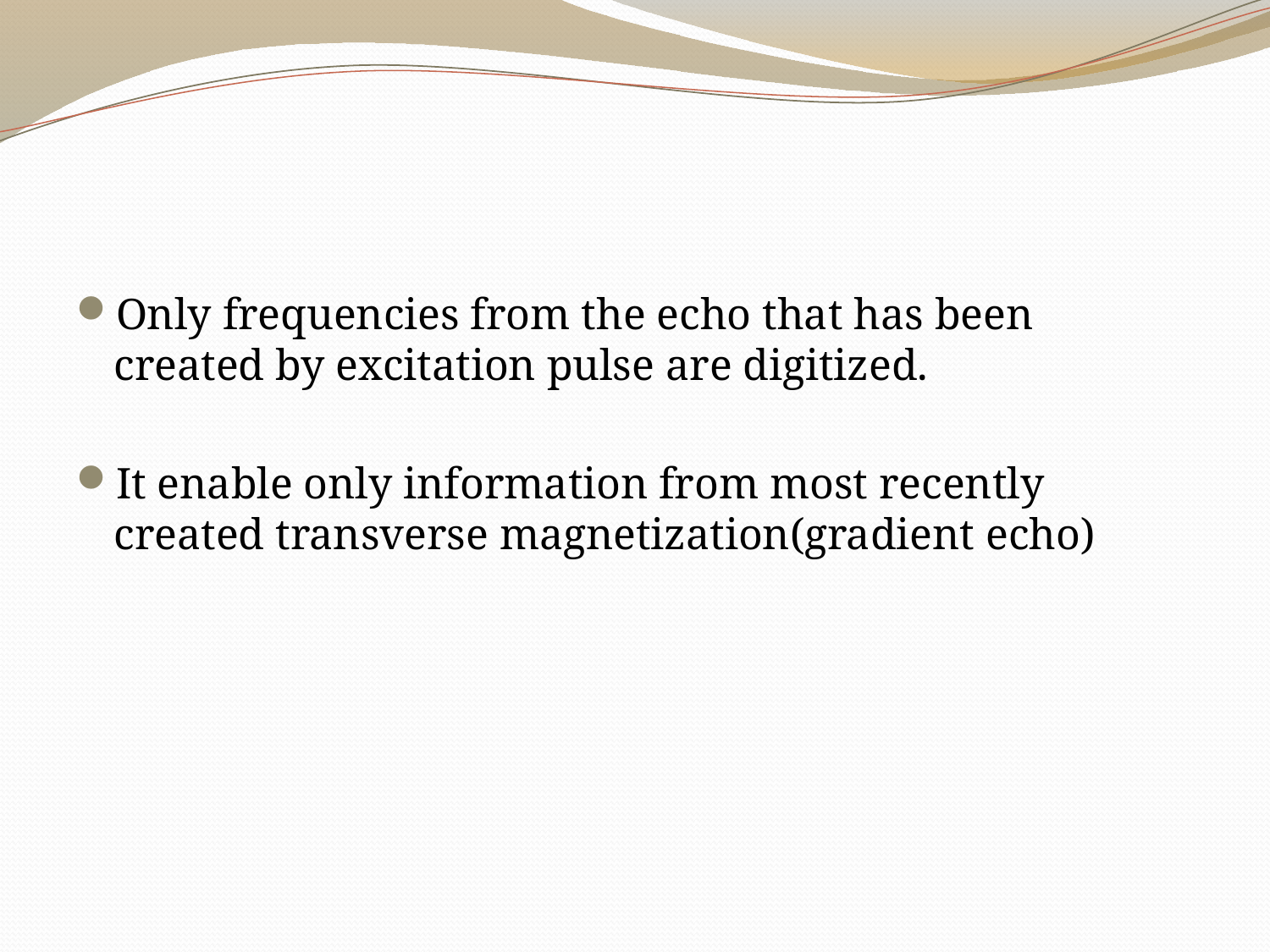

#

Only frequencies from the echo that has been created by excitation pulse are digitized.

It enable only information from most recently created transverse magnetization(gradient echo)